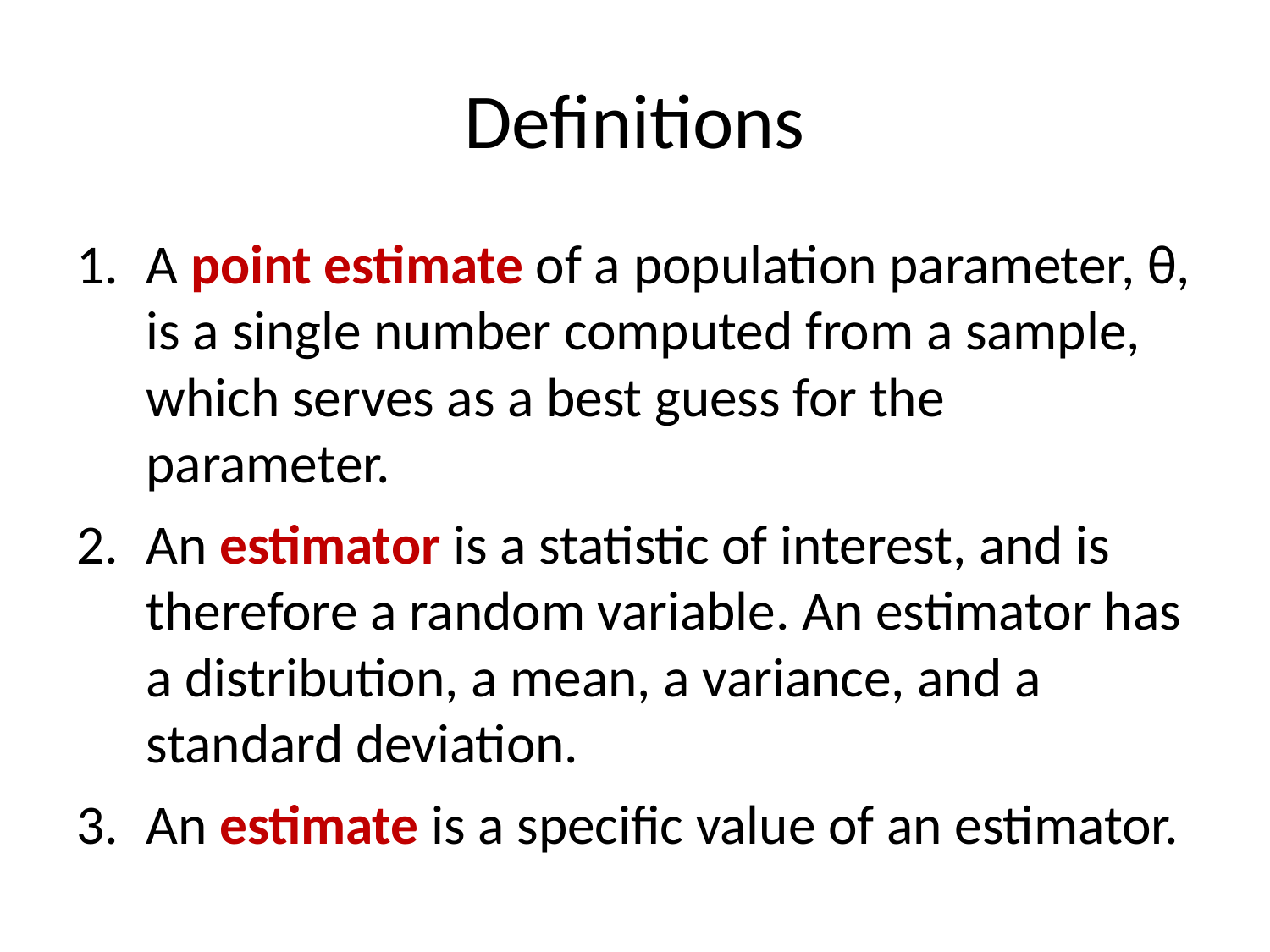

# Definitions
A point estimate of a population parameter, θ, is a single number computed from a sample, which serves as a best guess for the parameter.
An estimator is a statistic of interest, and is therefore a random variable. An estimator has a distribution, a mean, a variance, and a standard deviation.
An estimate is a specific value of an estimator.